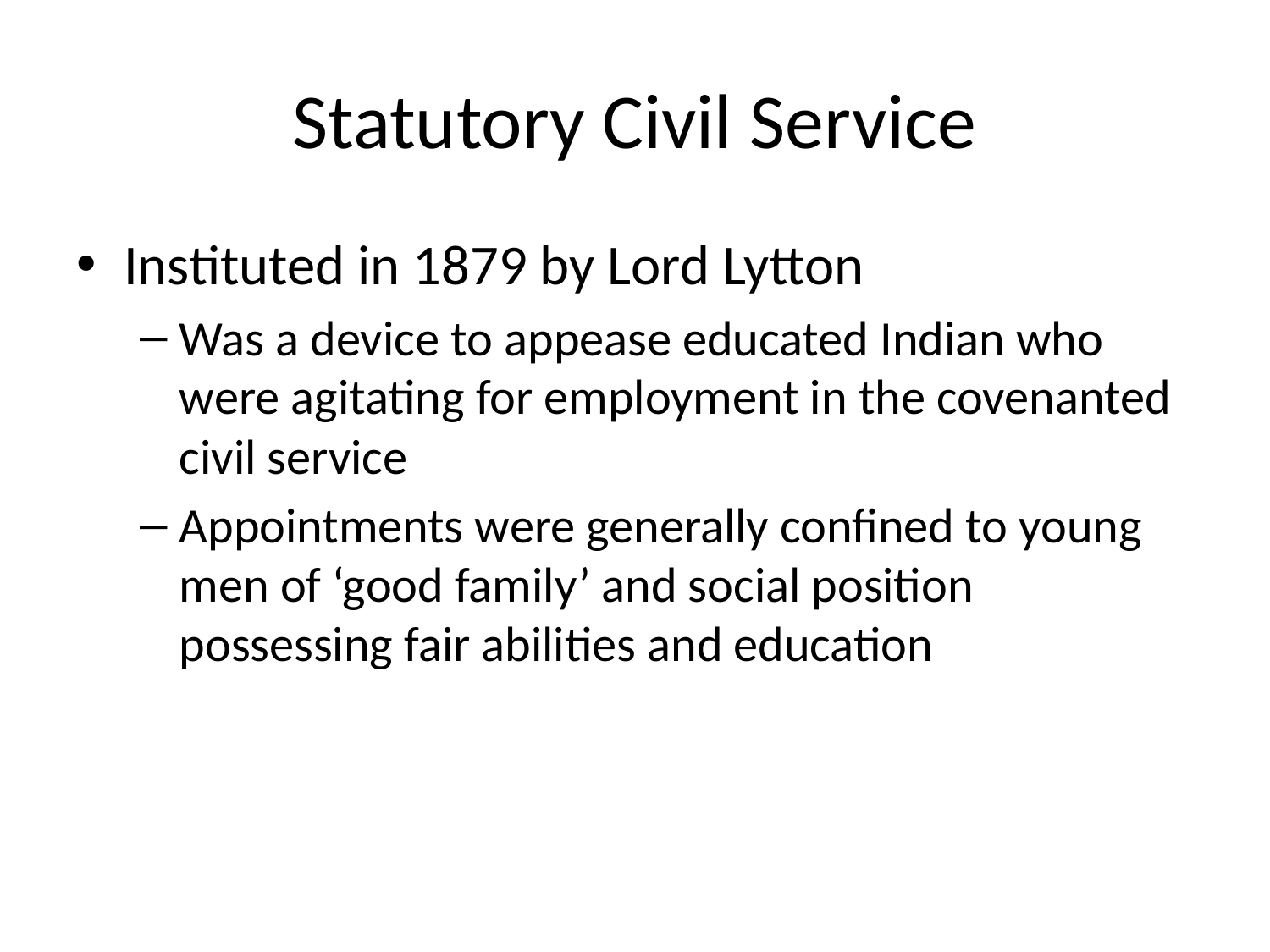

# Statutory Civil Service
Instituted in 1879 by Lord Lytton
Was a device to appease educated Indian who were agitating for employment in the covenanted civil service
Appointments were generally confined to young men of ‘good family’ and social position possessing fair abilities and education